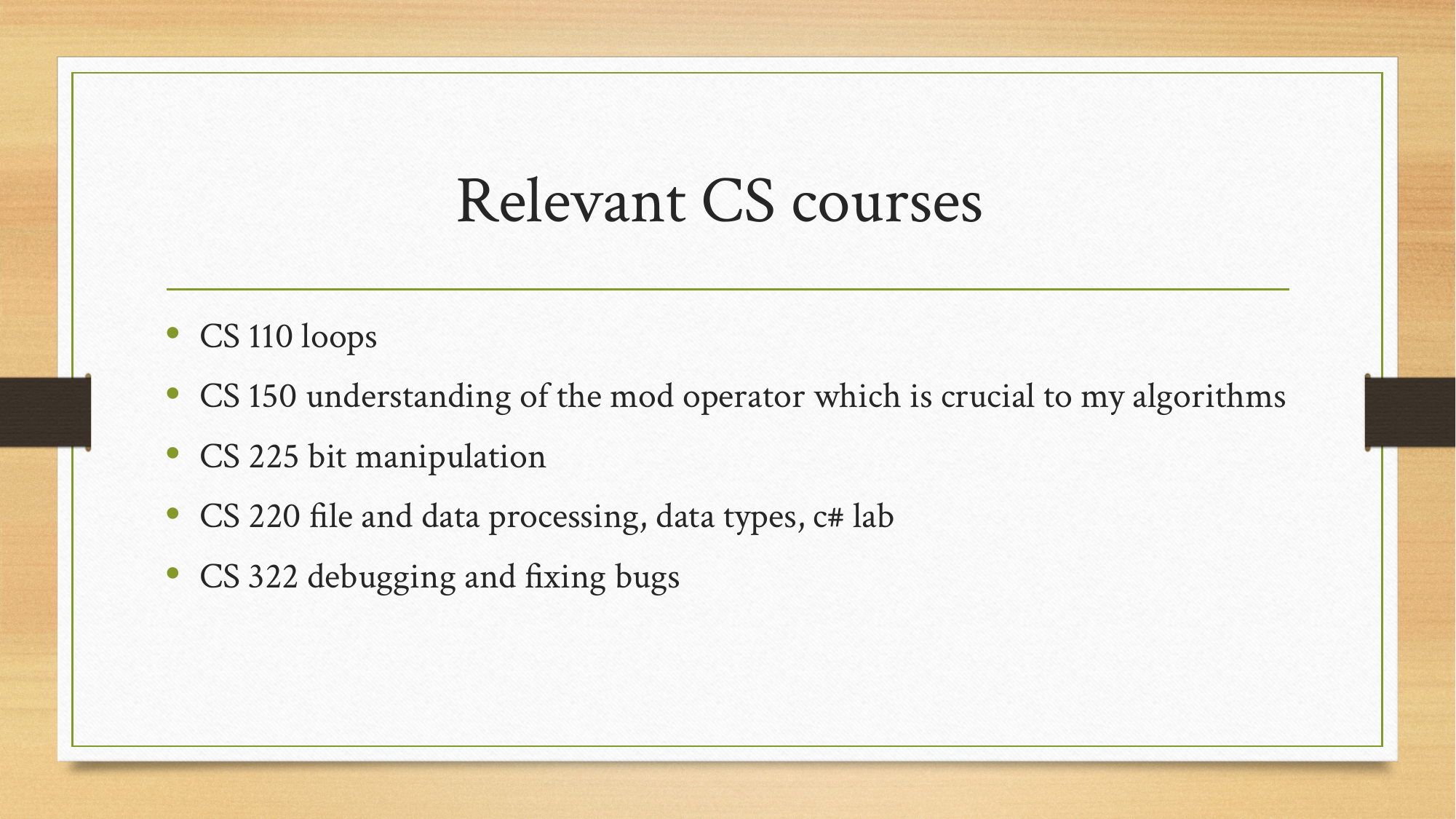

# Relevant CS courses
CS 110 loops
CS 150 understanding of the mod operator which is crucial to my algorithms
CS 225 bit manipulation
CS 220 file and data processing, data types, c# lab
CS 322 debugging and fixing bugs